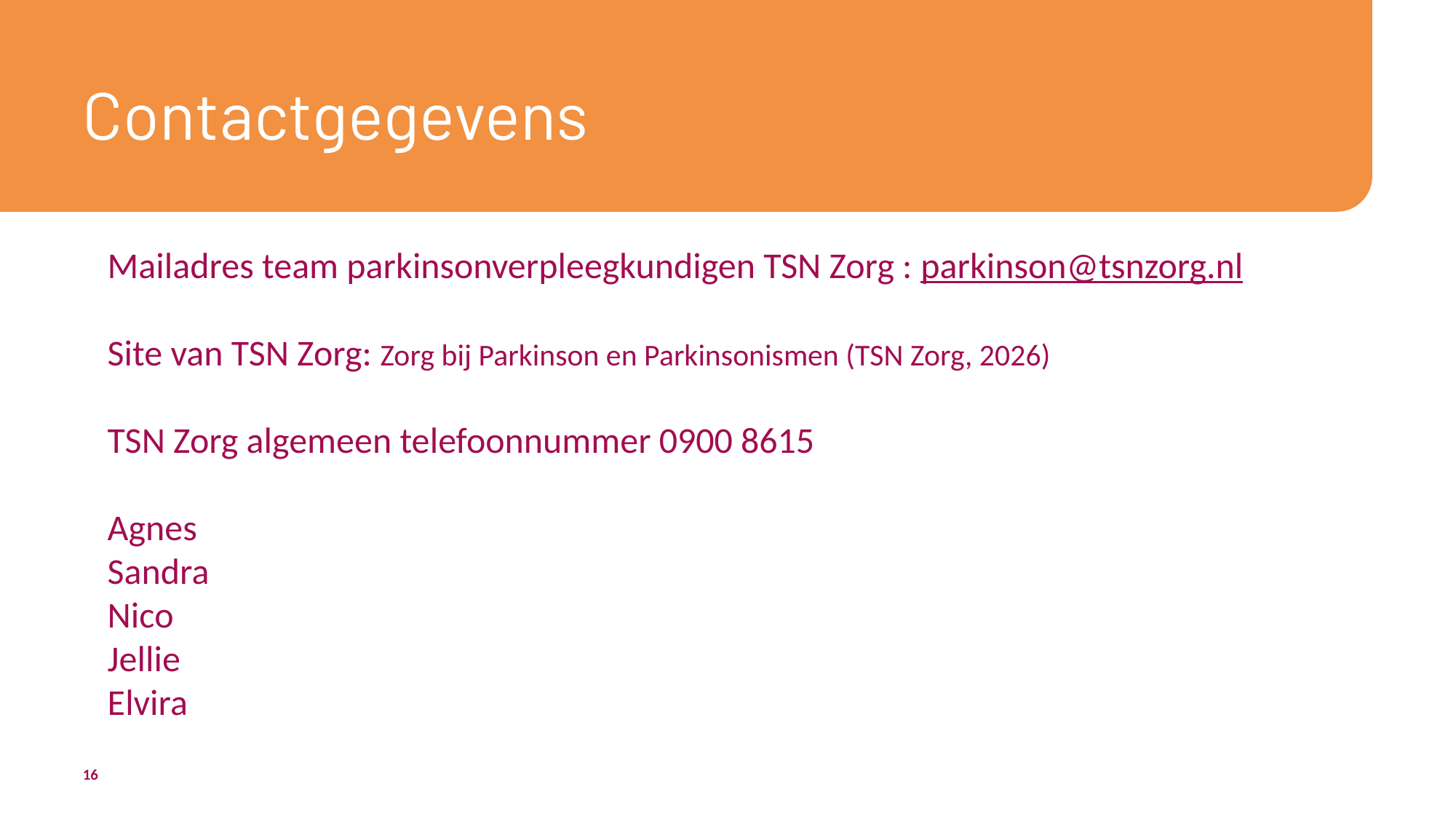

# Contactgegevens
Mailadres team parkinsonverpleegkundigen TSN Zorg : parkinson@tsnzorg.nl

Site van TSN Zorg: Zorg bij Parkinson en Parkinsonismen (TSN Zorg, 2026)

TSN Zorg algemeen telefoonnummer 0900 8615

Agnes
Sandra
Nico
Jellie
Elvira
16
8-5-2026